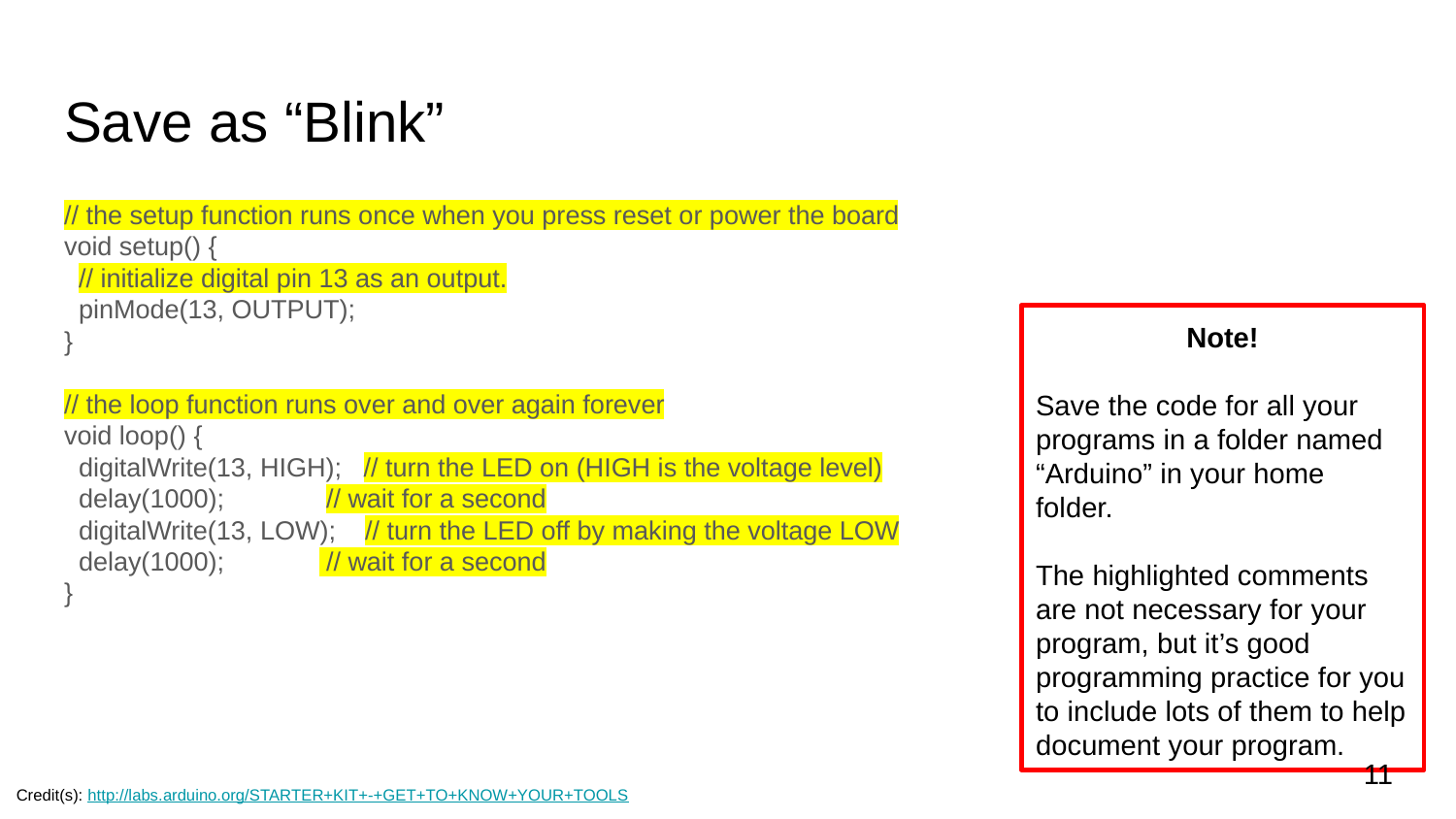

# Save as “Blink”
// the setup function runs once when you press reset or power the board
void setup() {
  // initialize digital pin 13 as an output.
  pinMode(13, OUTPUT);
}

// the loop function runs over and over again forever
void loop() {
  digitalWrite(13, HIGH);   // turn the LED on (HIGH is the voltage level)
  delay(1000);              // wait for a second
  digitalWrite(13, LOW);    // turn the LED off by making the voltage LOW
  delay(1000);              // wait for a second
}

Note!

Save the code for all your programs in a folder named “Arduino” in your home folder.

The highlighted comments are not necessary for your program, but it’s good programming practice for you to include lots of them to help document your program.
11
Credit(s): http://labs.arduino.org/STARTER+KIT+-+GET+TO+KNOW+YOUR+TOOLS